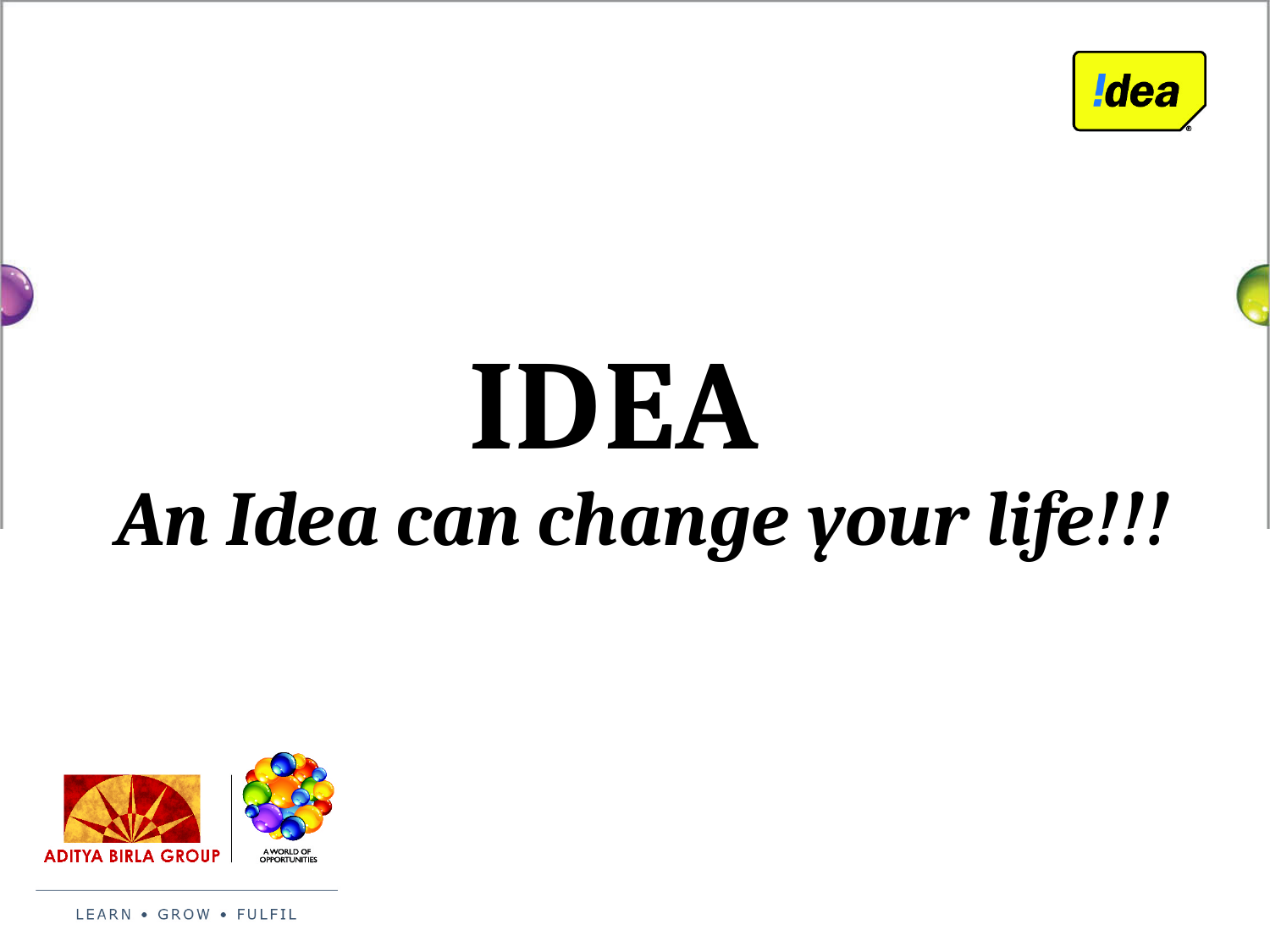

IDEA
An Idea can change your life!!!